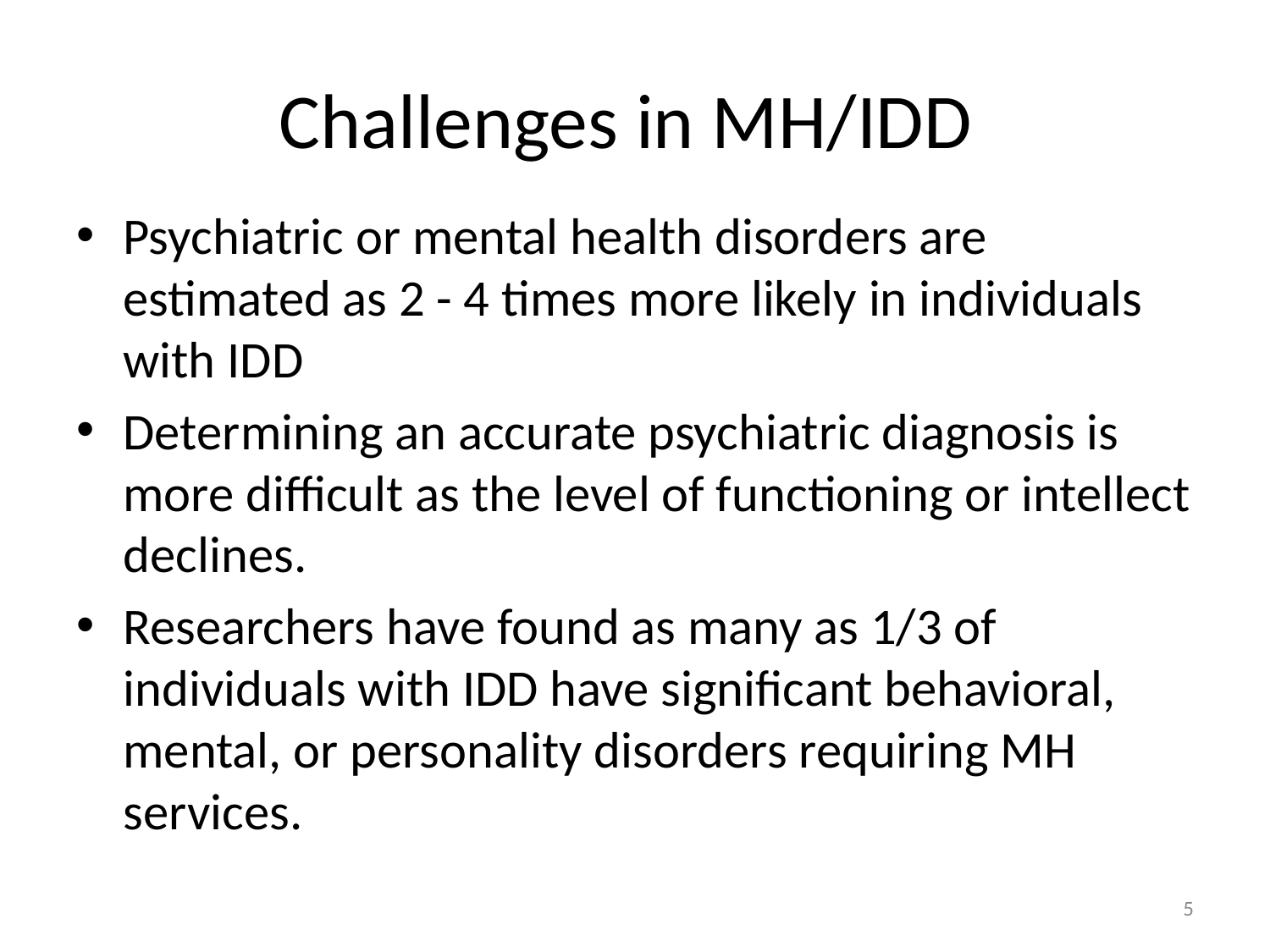

# Challenges in MH/IDD
Psychiatric or mental health disorders are estimated as 2 - 4 times more likely in individuals with IDD
Determining an accurate psychiatric diagnosis is  more difficult as the level of functioning or intellect declines.
Researchers have found as many as 1/3 of individuals with IDD have significant behavioral, mental, or personality disorders requiring MH services.

5